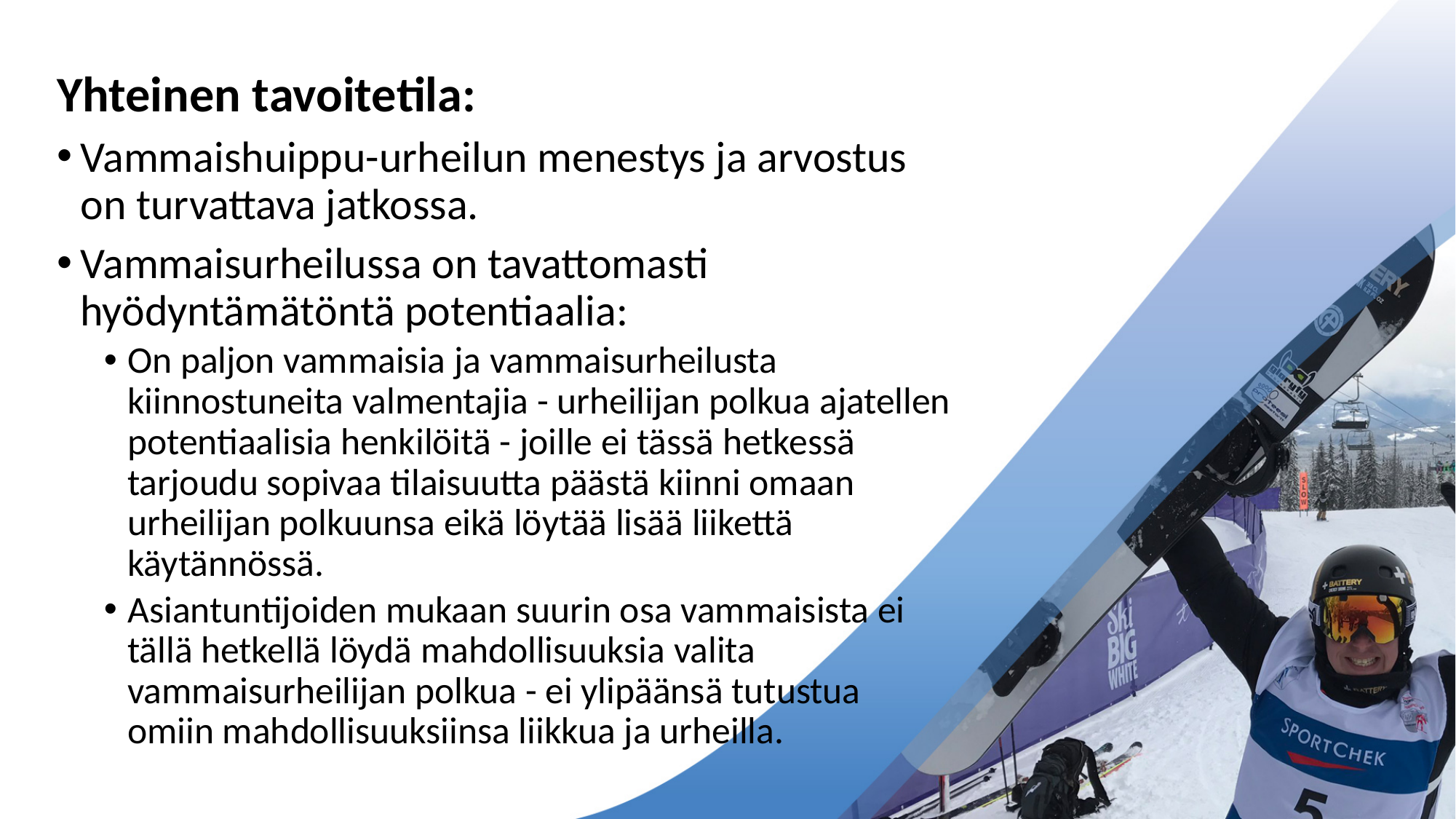

Yhteinen tavoitetila:
Vammaishuippu-urheilun menestys ja arvostus on turvattava jatkossa.
Vammaisurheilussa on tavattomasti hyödyntämätöntä potentiaalia:
On paljon vammaisia ja vammaisurheilusta kiinnostuneita valmentajia - urheilijan polkua ajatellen potentiaalisia henkilöitä - joille ei tässä hetkessä tarjoudu sopivaa tilaisuutta päästä kiinni omaan urheilijan polkuunsa eikä löytää lisää liikettä käytännössä.
Asiantuntijoiden mukaan suurin osa vammaisista ei tällä hetkellä löydä mahdollisuuksia valita vammaisurheilijan polkua - ei ylipäänsä tutustua omiin mahdollisuuksiinsa liikkua ja urheilla.

#